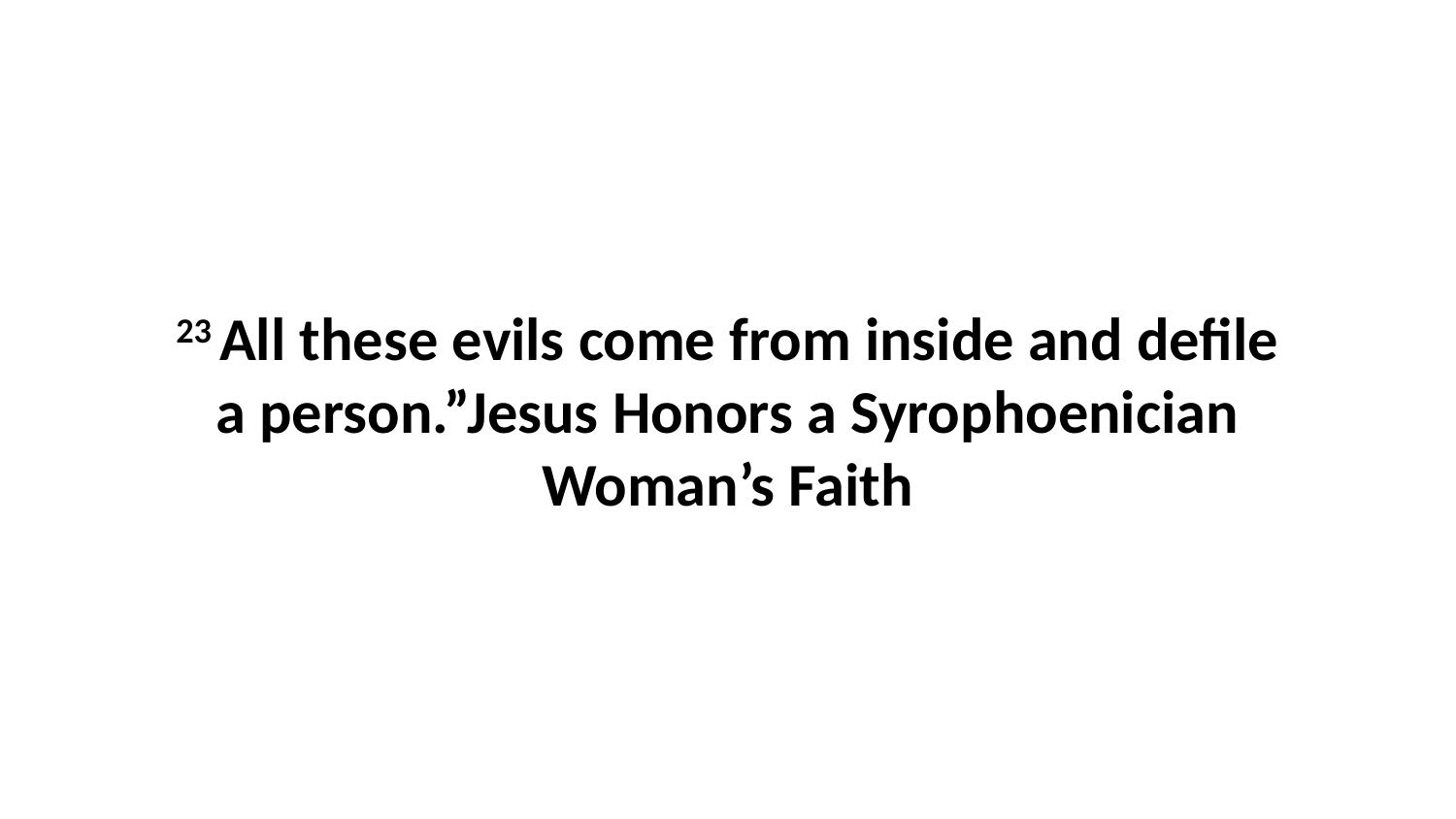

23 All these evils come from inside and defile a person.”Jesus Honors a Syrophoenician Woman’s Faith